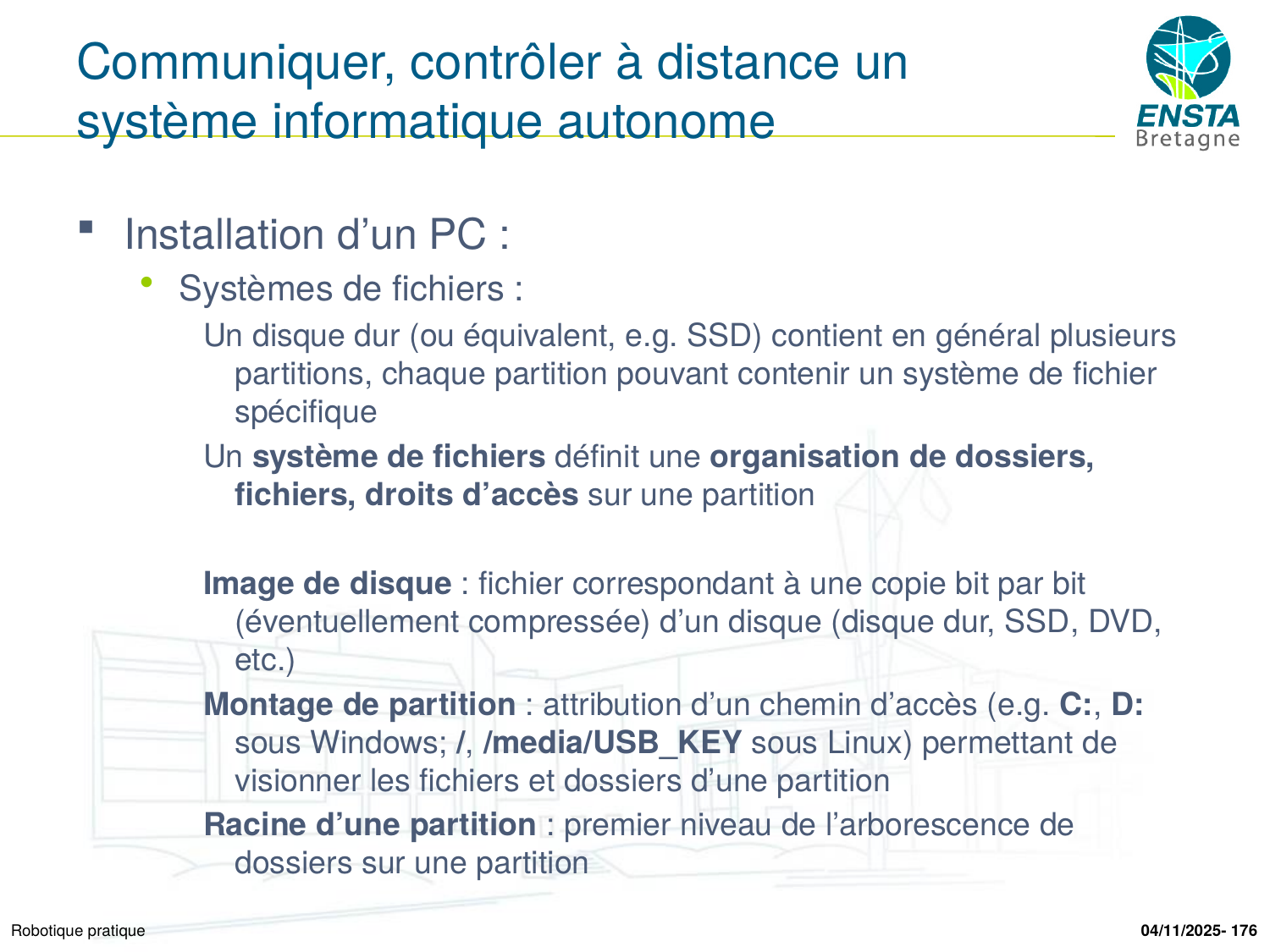

# Communiquer, contrôler à distance un système informatique autonome
Installation d’un PC :
Systèmes de fichiers :
Un disque dur (ou équivalent, e.g. SSD) contient en général plusieurs partitions, chaque partition pouvant contenir un système de fichier spécifique
Un système de fichiers définit une organisation de dossiers, fichiers, droits d’accès sur une partition

Image de disque : fichier correspondant à une copie bit par bit (éventuellement compressée) d’un disque (disque dur, SSD, DVD, etc.)
Montage de partition : attribution d’un chemin d’accès (e.g. C:, D: sous Windows; /, /media/USB_KEY sous Linux) permettant de visionner les fichiers et dossiers d’une partition
Racine d’une partition : premier niveau de l’arborescence de dossiers sur une partition